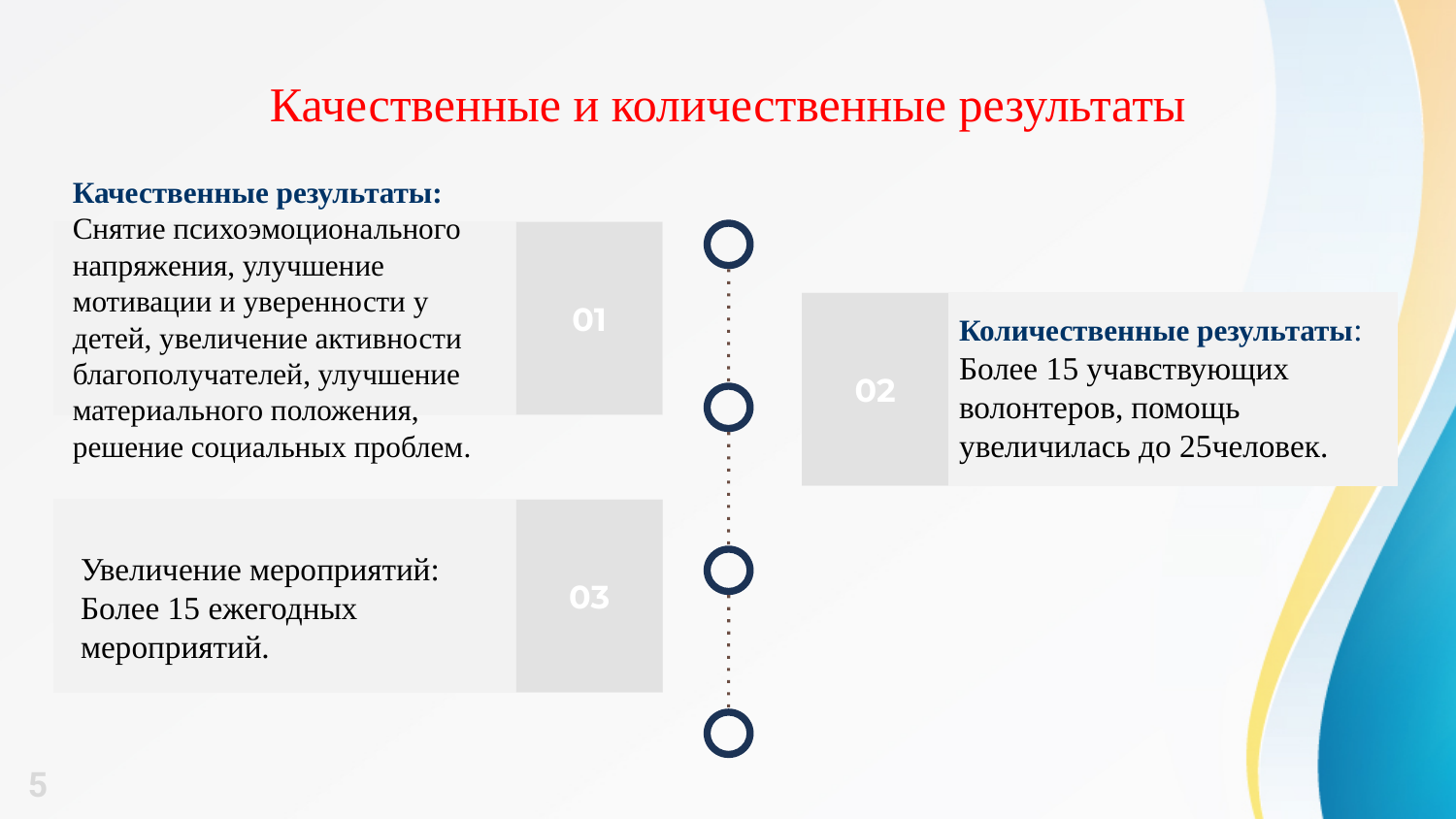

Качественные и количественные результаты

01

02
Качественные результаты:
Снятие психоэмоционального напряжения, улучшение мотивации и уверенности у детей, увеличение активности благополучателей, улучшение материального положения, решение социальных проблем.
Количественные результаты: Более 15 учавствующих волонтеров, помощь увеличилась до 25человек.

03

Увеличение мероприятий: Более 15 ежегодных мероприятий.

5